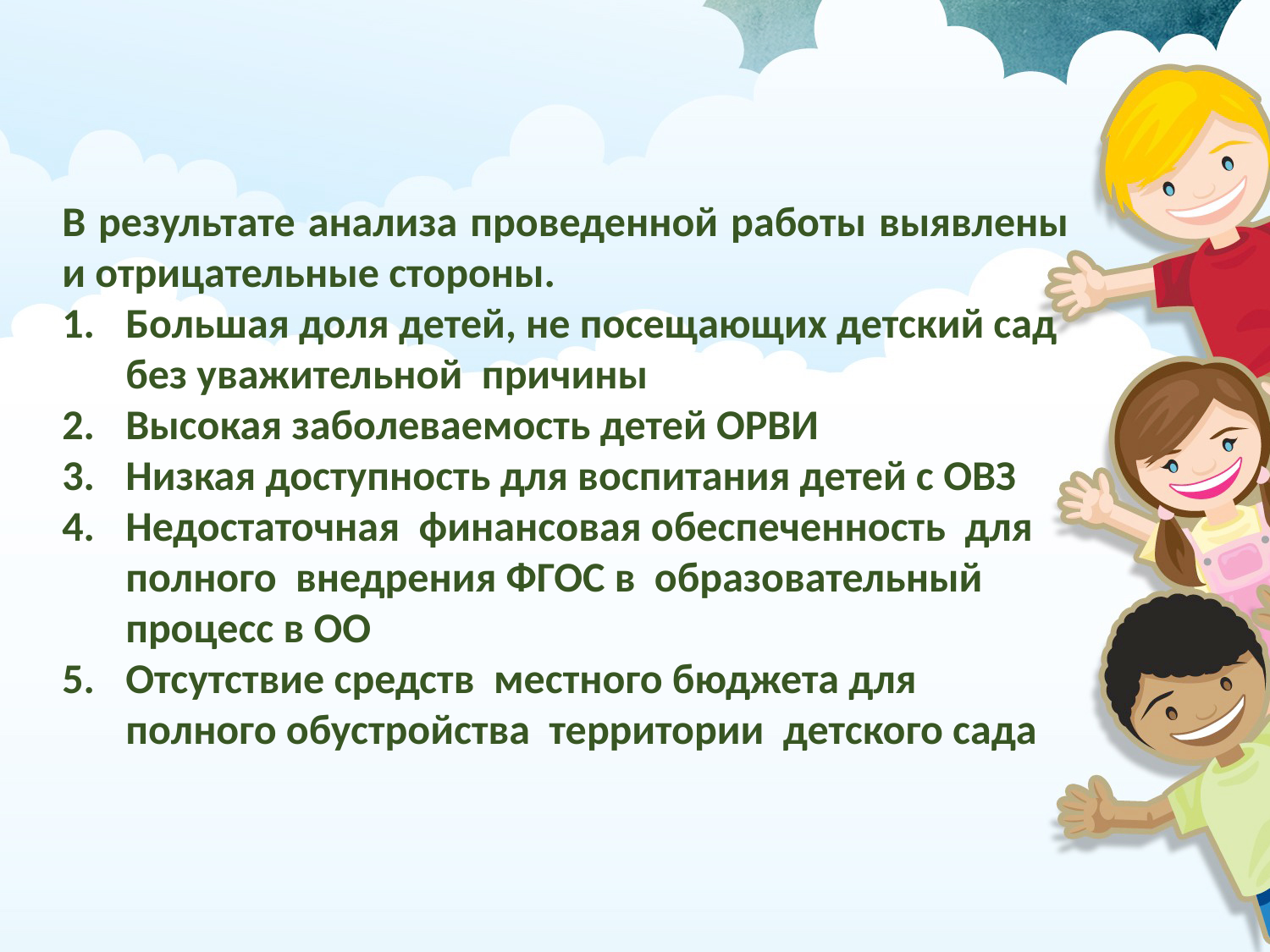

В результате анализа проведенной работы выявлены и отрицательные стороны.
Большая доля детей, не посещающих детский сад без уважительной  причины
Высокая заболеваемость детей ОРВИ
Низкая доступность для воспитания детей с ОВЗ
Недостаточная  финансовая обеспеченность  для полного  внедрения ФГОС в  образовательный процесс в ОО
Отсутствие средств  местного бюджета для полного обустройства  территории  детского сада